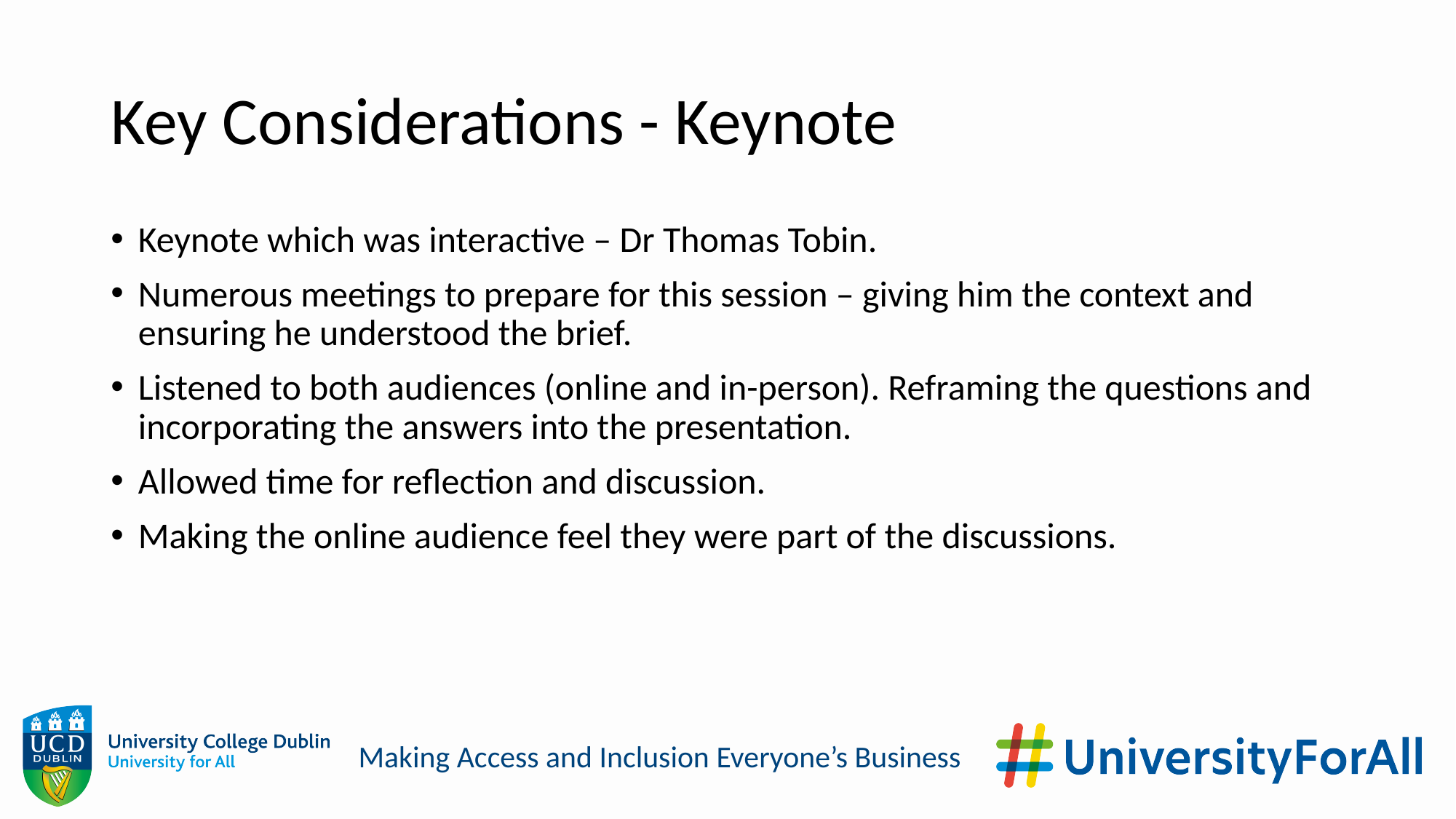

# Key Considerations - Keynote
Keynote which was interactive – Dr Thomas Tobin.
Numerous meetings to prepare for this session – giving him the context and ensuring he understood the brief.
Listened to both audiences (online and in-person). Reframing the questions and incorporating the answers into the presentation.
Allowed time for reflection and discussion.
Making the online audience feel they were part of the discussions.